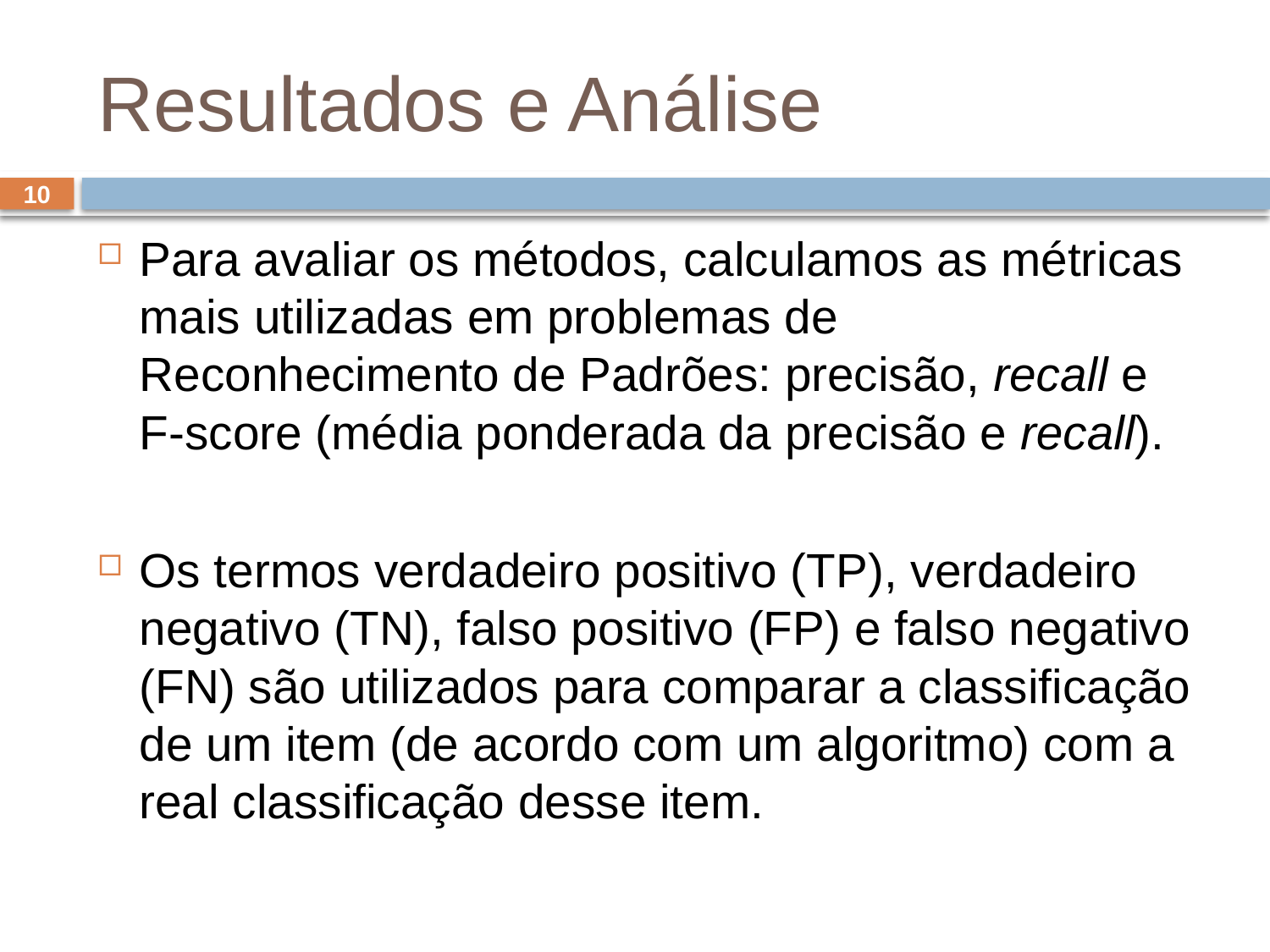

# Resultados e Análise
10
Para avaliar os métodos, calculamos as métricas mais utilizadas em problemas de Reconhecimento de Padrões: precisão, recall e   F-score (média ponderada da precisão e recall).

Os termos verdadeiro positivo (TP), verdadeiro negativo (TN), falso positivo (FP) e falso negativo (FN) são utilizados para comparar a classificação de um item (de acordo com um algoritmo) com a real classificação desse item.